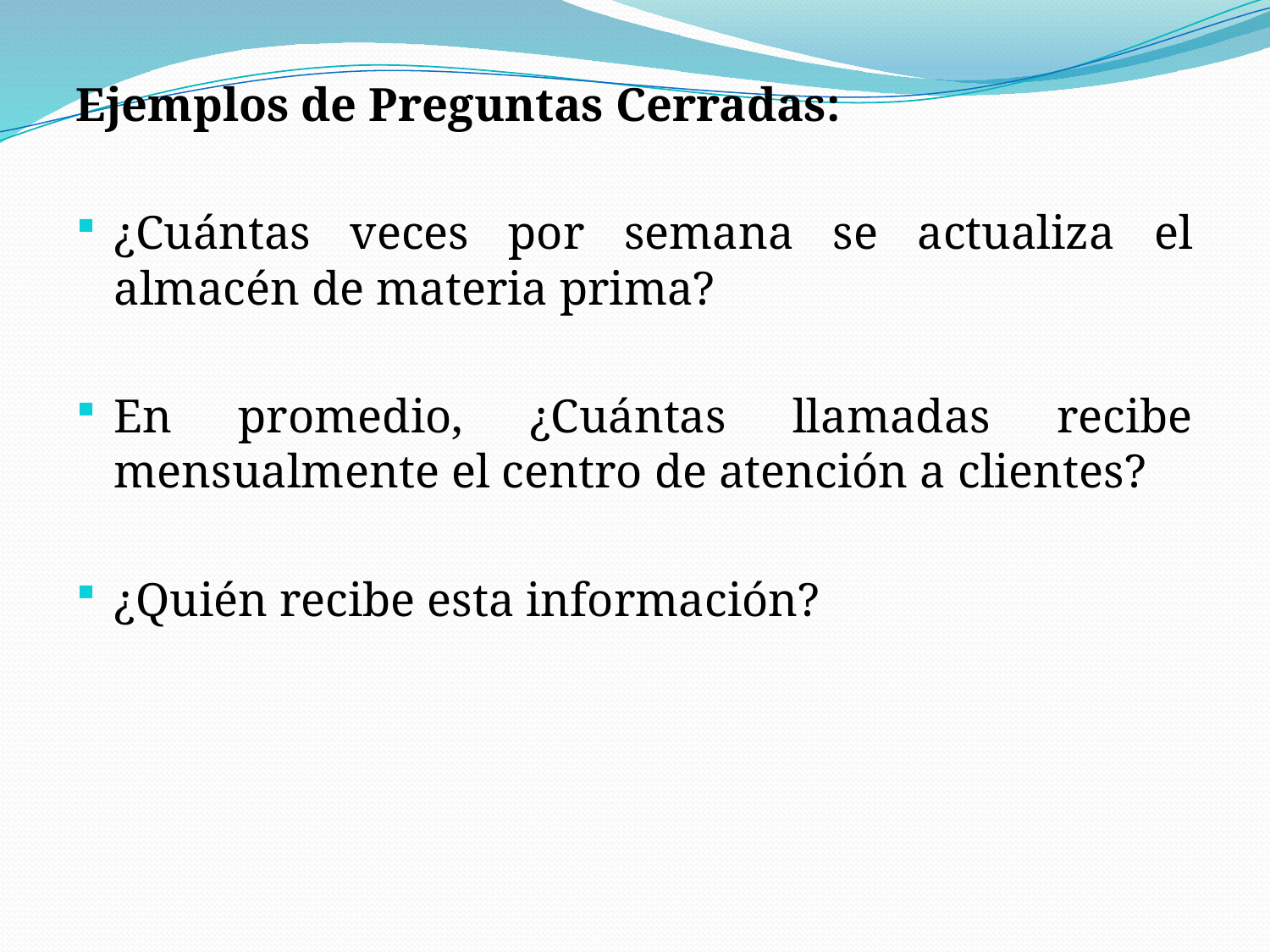

Ejemplos de Preguntas Cerradas:

¿Cuántas veces por semana se actualiza el almacén de materia prima?

En promedio, ¿Cuántas llamadas recibe mensualmente el centro de atención a clientes?

¿Quién recibe esta información?